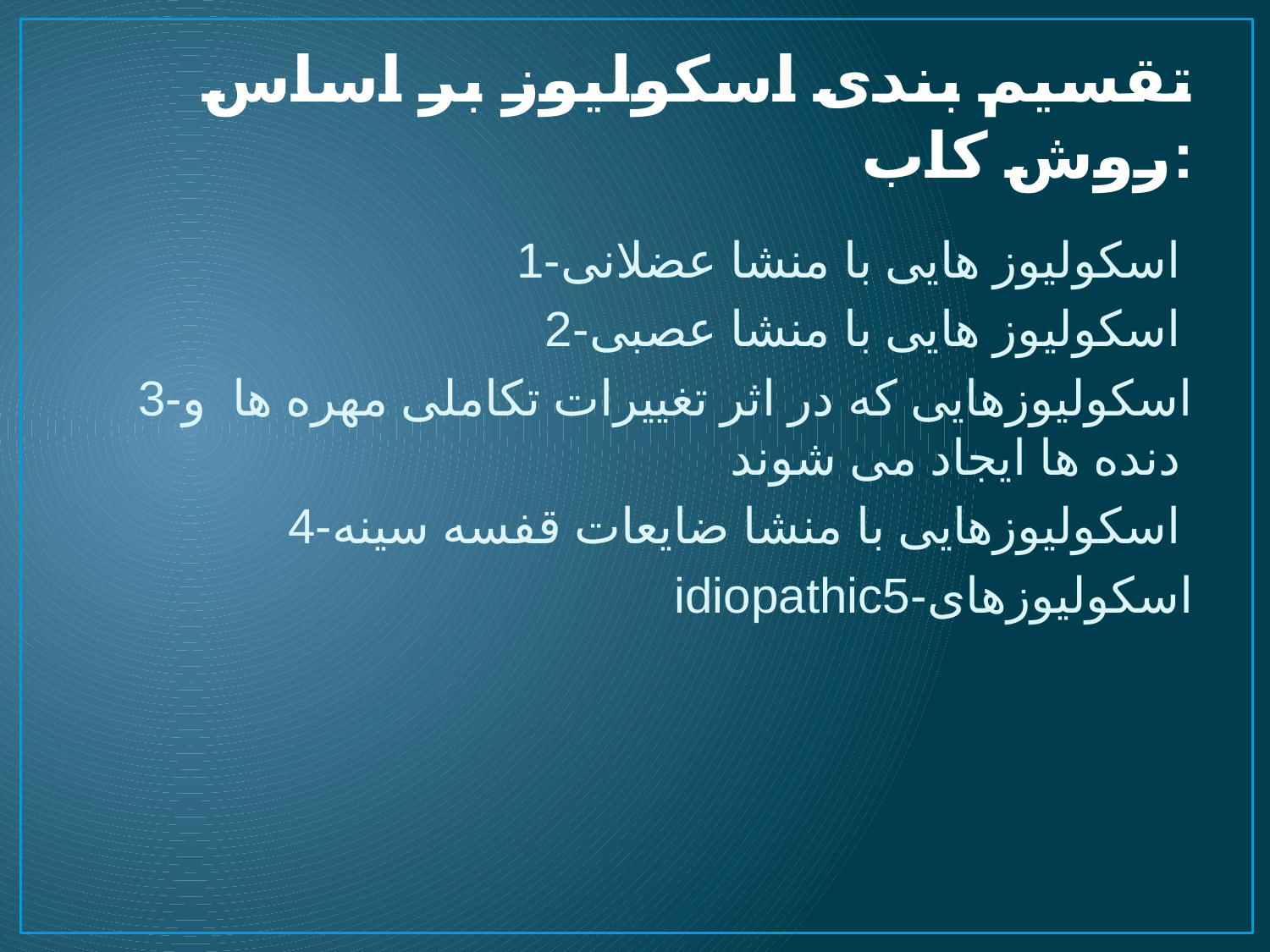

# تقسیم بندی اسکولیوز بر اساس روش کاب:
1-اسکولیوز هایی با منشا عضلانی
2-اسکولیوز هایی با منشا عصبی
3-اسکولیوزهایی که در اثر تغییرات تکاملی مهره ها  و دنده ها ایجاد می شوند
4-اسکولیوزهایی با منشا ضایعات قفسه سینه
idiopathic5-اسکولیوزهای